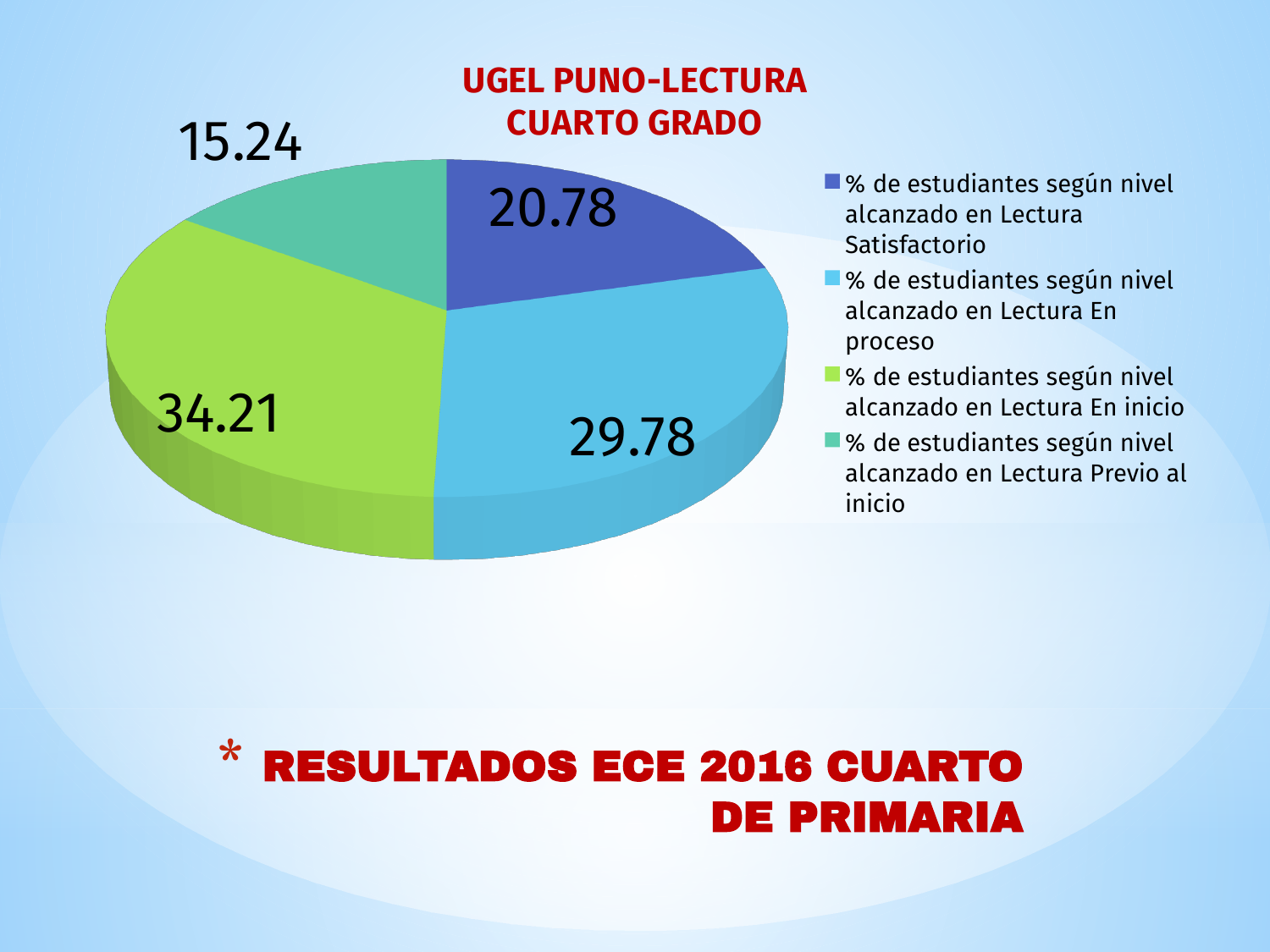

[unsupported chart]

# RESULTADOS ECE 2016 CUARTO DE PRIMARIA